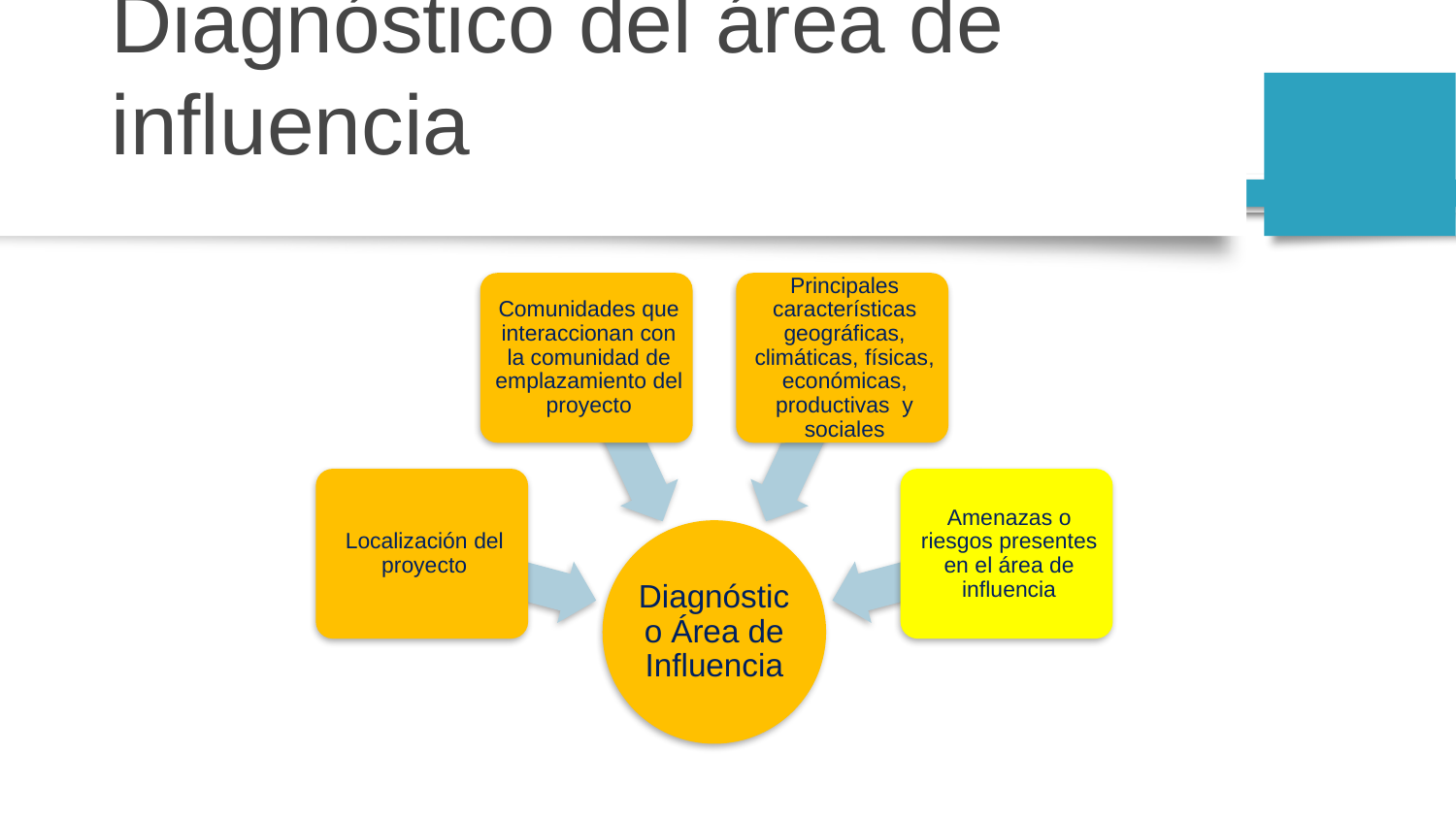

# Diagnóstico del área de influencia
Diagnóstico Área de Influencia
Localización del proyecto
Comunidades que interaccionan con la comunidad de emplazamiento del proyecto
Principales características geográficas, climáticas, físicas, económicas, productivas  y sociales
Amenazas o riesgos presentes en el área de influencia